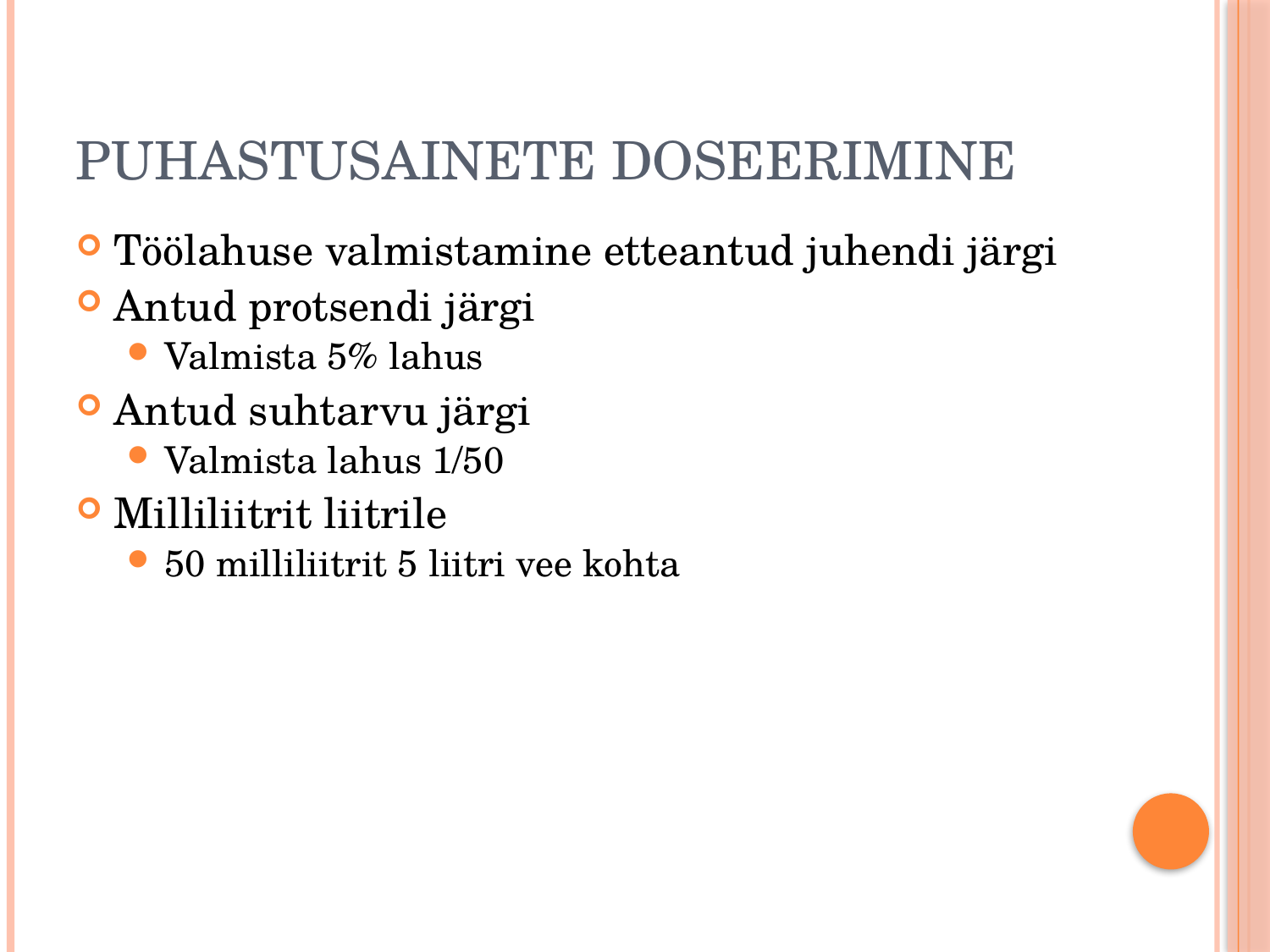

# Puhastusainete doseerimine
Töölahuse valmistamine etteantud juhendi järgi
Antud protsendi järgi
Valmista 5% lahus
Antud suhtarvu järgi
Valmista lahus 1/50
Milliliitrit liitrile
50 milliliitrit 5 liitri vee kohta